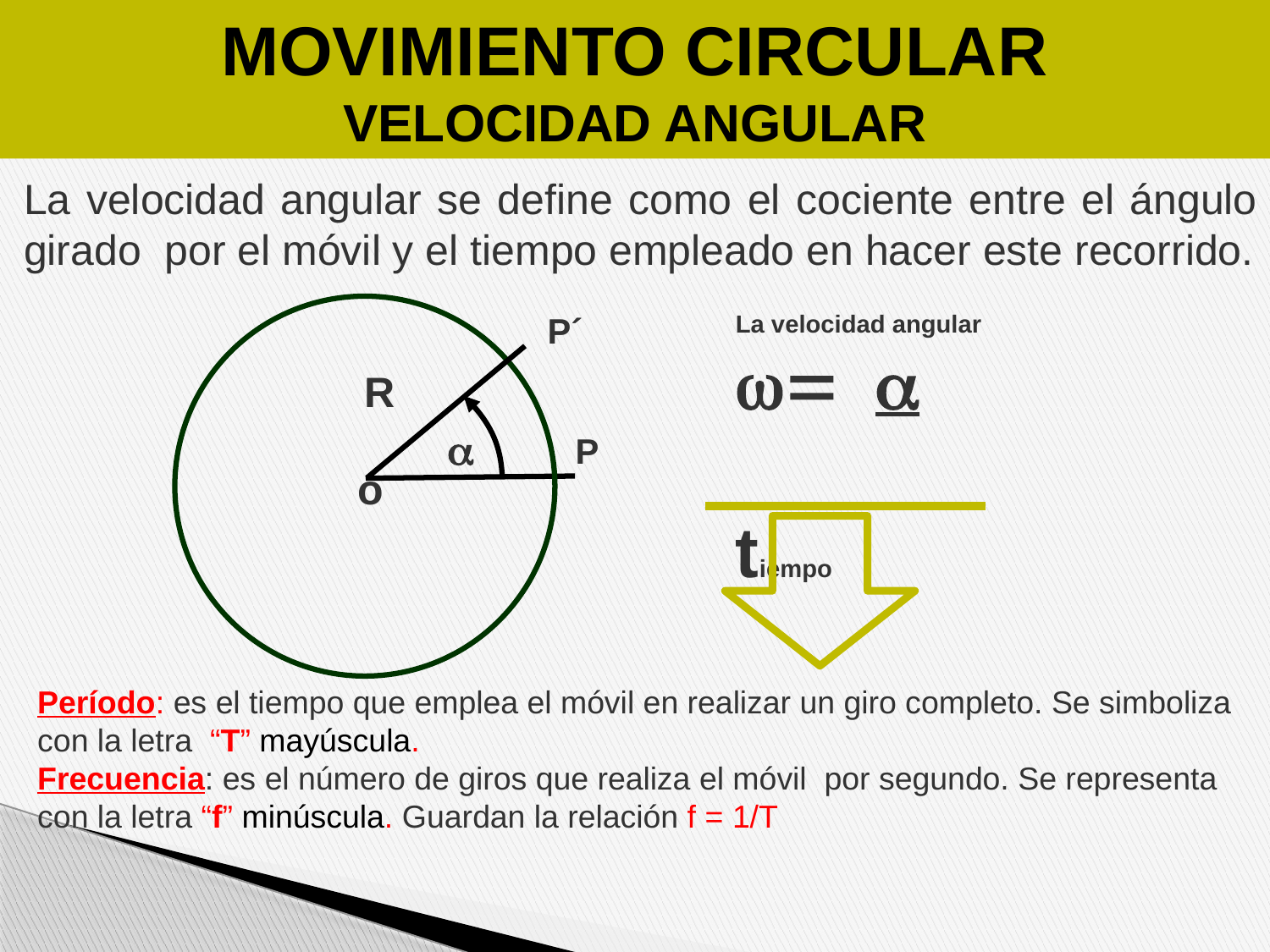

# MOVIMIENTO CIRCULAR VELOCIDAD ANGULAR
La velocidad angular se define como el cociente entre el ángulo girado  por el móvil y el tiempo empleado en hacer este recorrido.

La velocidad angular ω= α
       tiempo
P´

R

α
P
o

Período: es el tiempo que emplea el móvil en realizar un giro completo. Se simboliza con la letra  “T” mayúscula.
Frecuencia: es el número de giros que realiza el móvil  por segundo. Se representa con la letra “f” minúscula. Guardan la relación f = 1/T